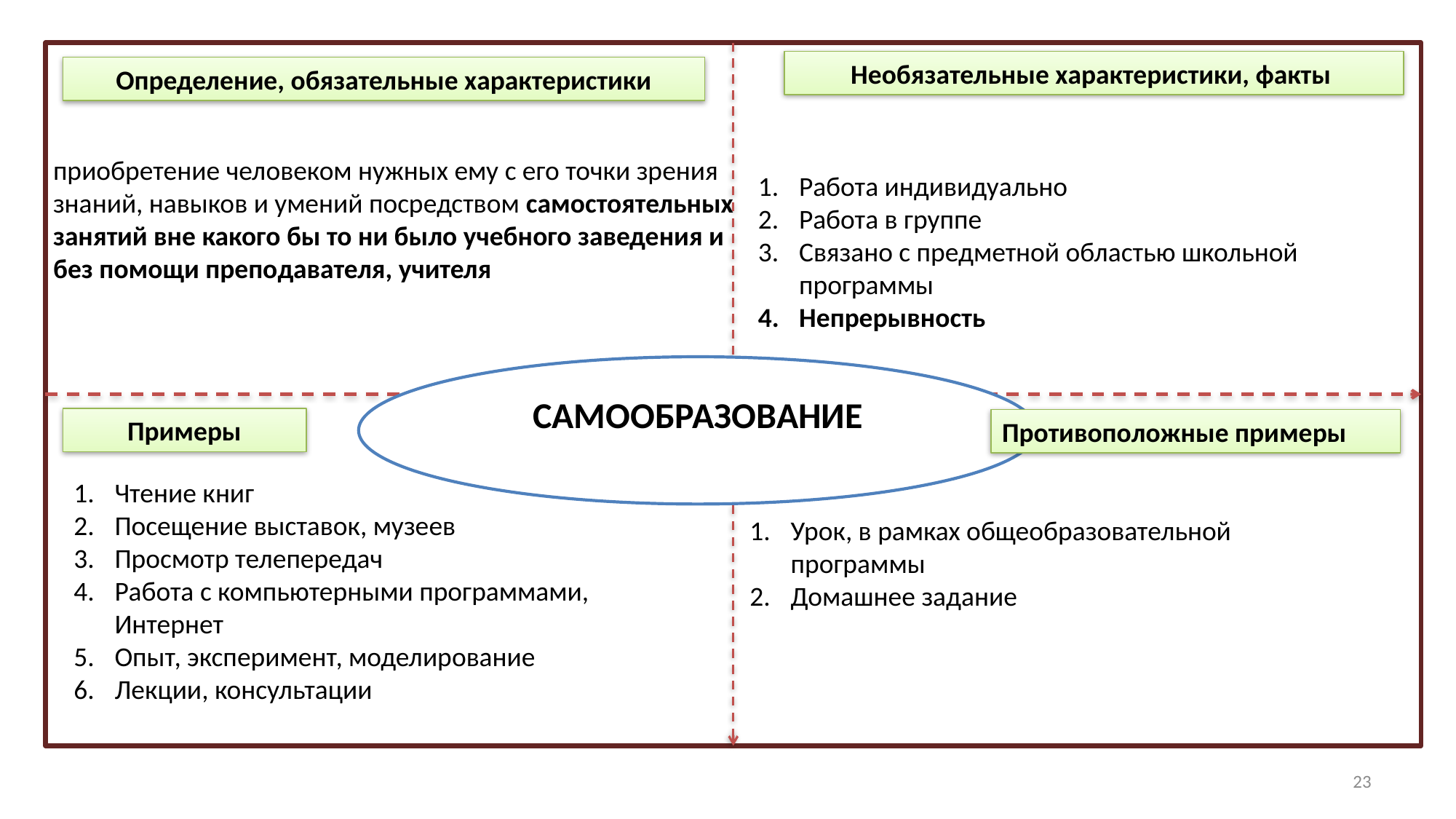

Let's give it a try!

Необязательные характеристики, факты
Определение, обязательные характеристики

приобретение человеком нужных ему с его точки зрения знаний, навыков и умений посредством самостоятельных занятий вне какого бы то ни было учебного заведения и без помощи преподавателя, учителя
Работа индивидуально
Работа в группе
Связано с предметной областью школьной программы
Непрерывность
САМООБРАЗОВАНИЕ

Примеры
Противоположные примеры
Чтение книг
Посещение выставок, музеев
Просмотр телепередач
Работа с компьютерными программами, Интернет
Опыт, эксперимент, моделирование
Лекции, консультации
Урок, в рамках общеобразовательной программы
Домашнее задание

23